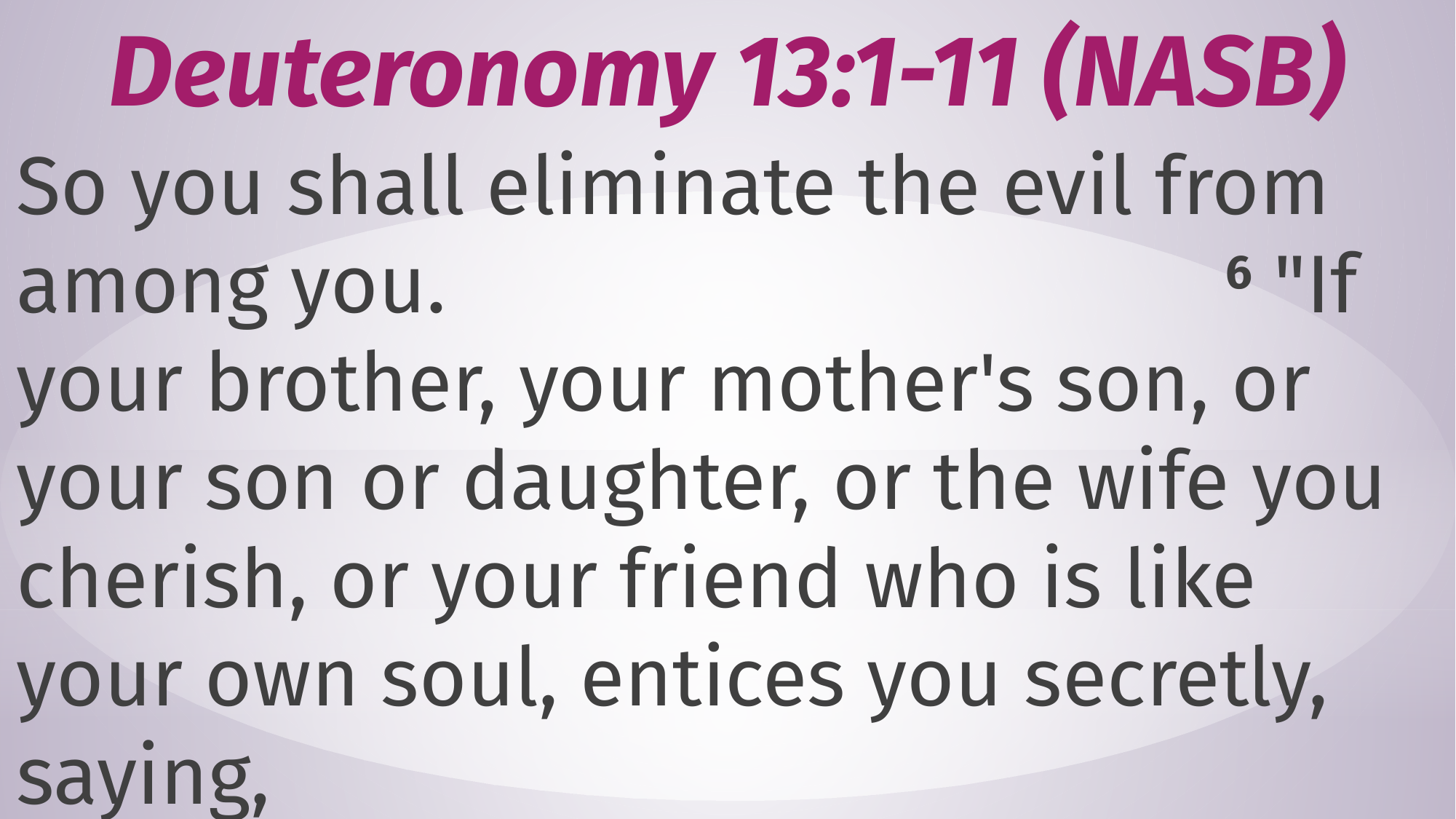

# Deuteronomy 13:1-11 (NASB)
So you shall eliminate the evil from among you.                                    6 "If your brother, your mother's son, or your son or daughter, or the wife you cherish, or your friend who is like your own soul, entices you secretly, saying,